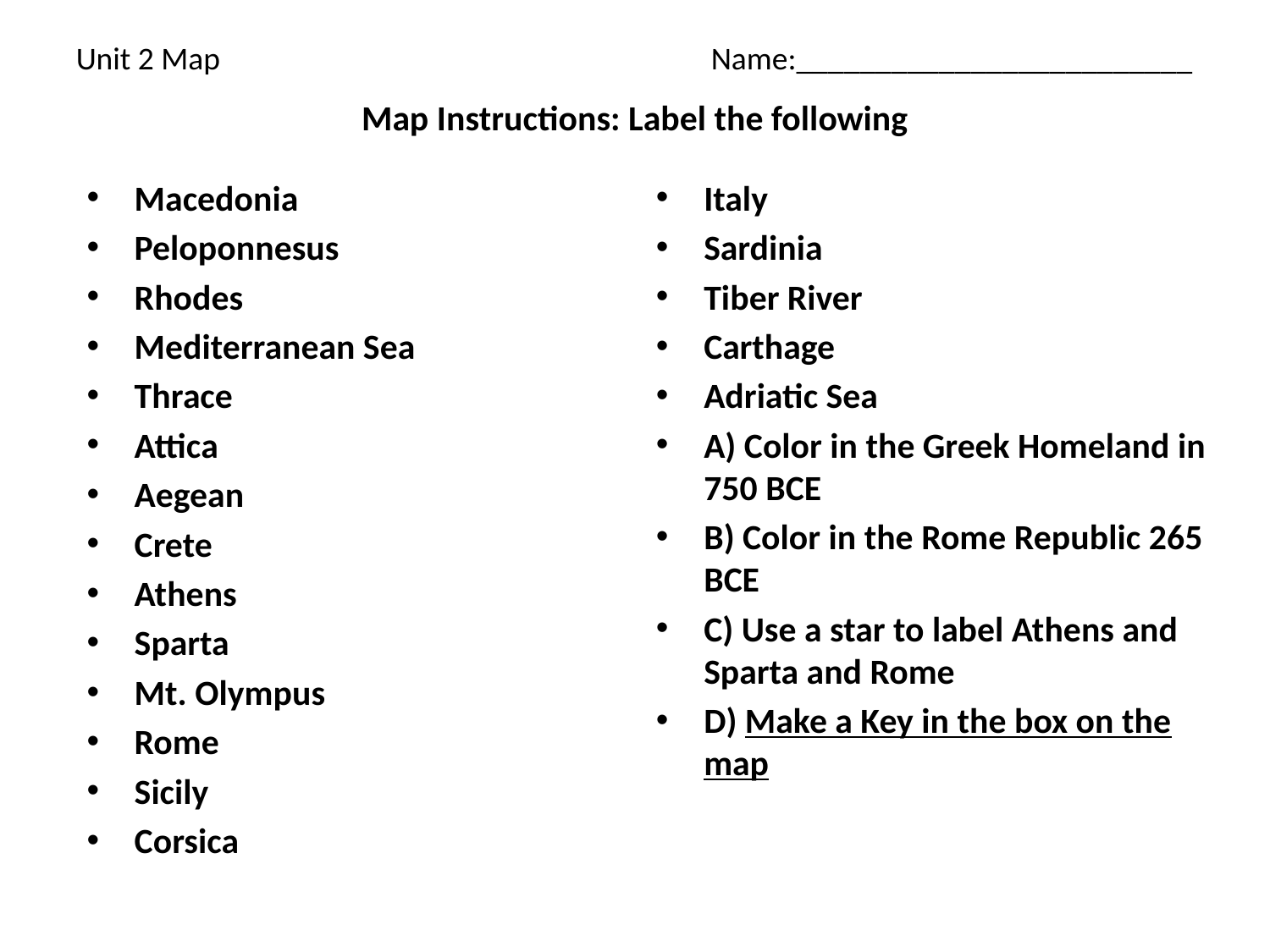

Unit 2 Map				Name:_________________________
# Map Instructions: Label the following
Macedonia
Peloponnesus
Rhodes
Mediterranean Sea
Thrace
Attica
Aegean
Crete
Athens
Sparta
Mt. Olympus
Rome
Sicily
Corsica
Italy
Sardinia
Tiber River
Carthage
Adriatic Sea
A) Color in the Greek Homeland in 750 BCE
B) Color in the Rome Republic 265 BCE
C) Use a star to label Athens and Sparta and Rome
D) Make a Key in the box on the map